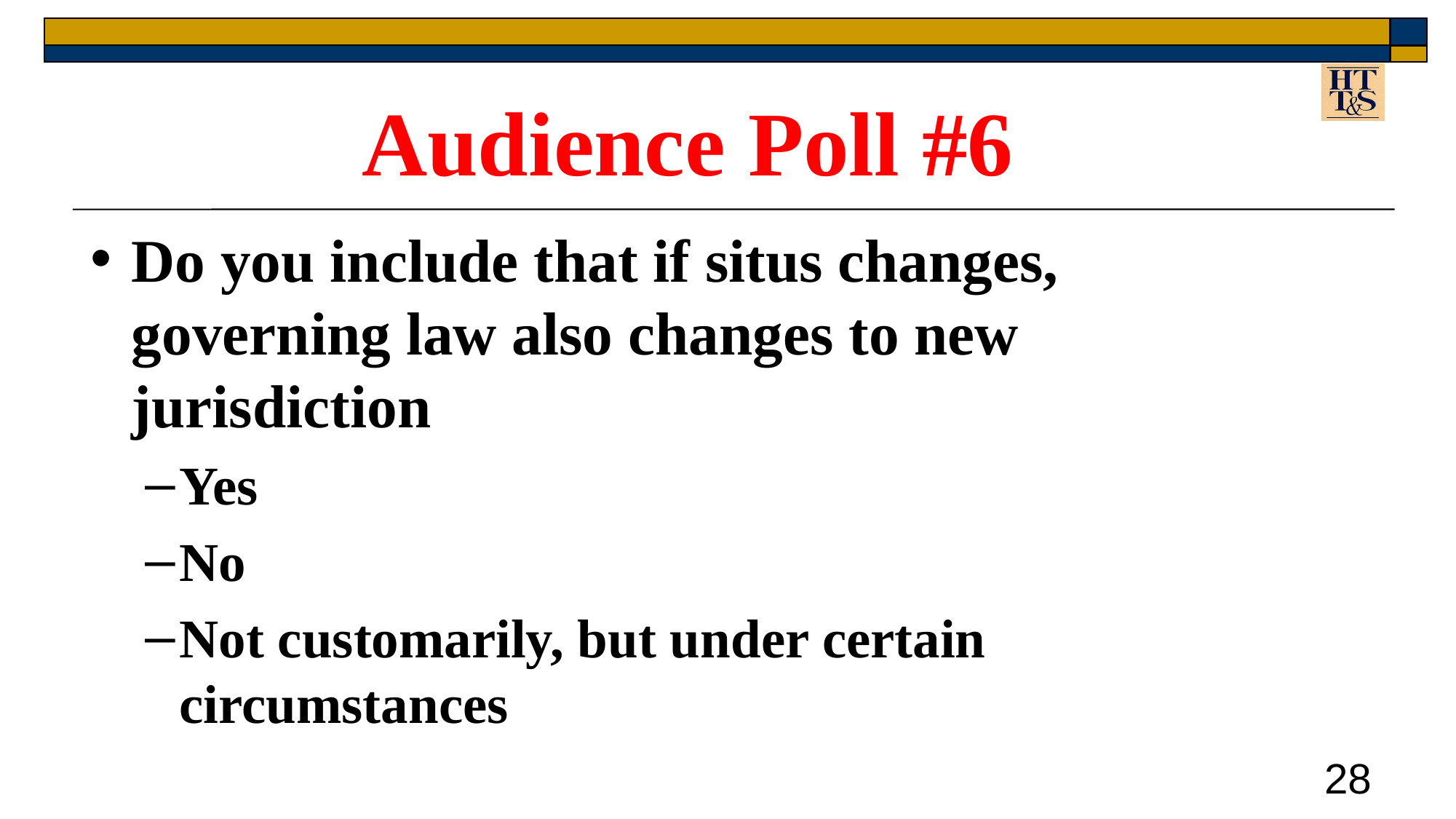

Audience Poll #6
Do you include that if situs changes, governing law also changes to new jurisdiction
Yes
No
Not customarily, but under certain circumstances
28